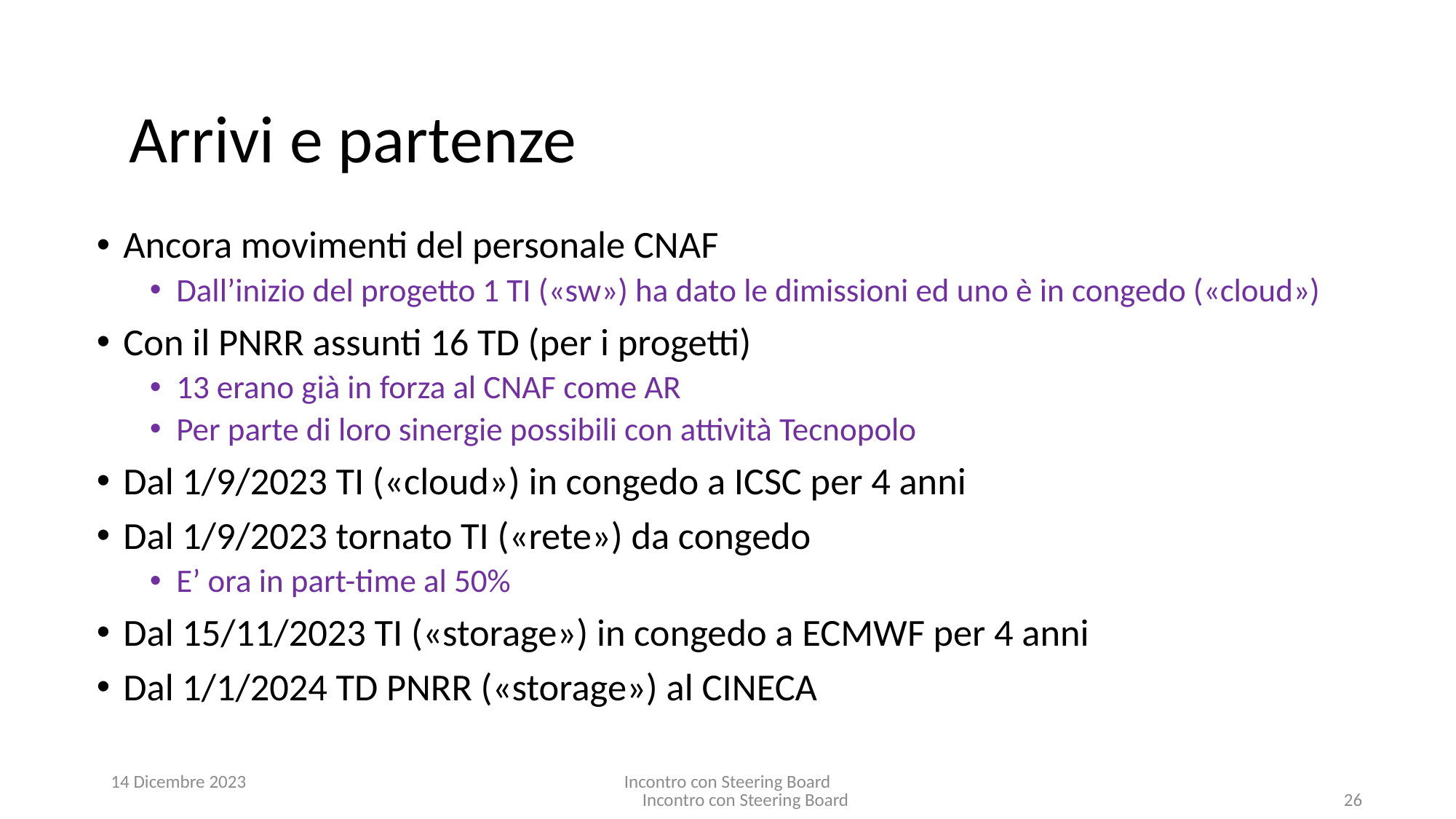

# Arrivi e partenze
Ancora movimenti del personale CNAF
Dall’inizio del progetto 1 TI («sw») ha dato le dimissioni ed uno è in congedo («cloud»)
Con il PNRR assunti 16 TD (per i progetti)
13 erano già in forza al CNAF come AR
Per parte di loro sinergie possibili con attività Tecnopolo
Dal 1/9/2023 TI («cloud») in congedo a ICSC per 4 anni
Dal 1/9/2023 tornato TI («rete») da congedo
E’ ora in part-time al 50%
Dal 15/11/2023 TI («storage») in congedo a ECMWF per 4 anni
Dal 1/1/2024 TD PNRR («storage») al CINECA

14 Dicembre 2023
Incontro con Steering Board

Incontro con Steering Board
26